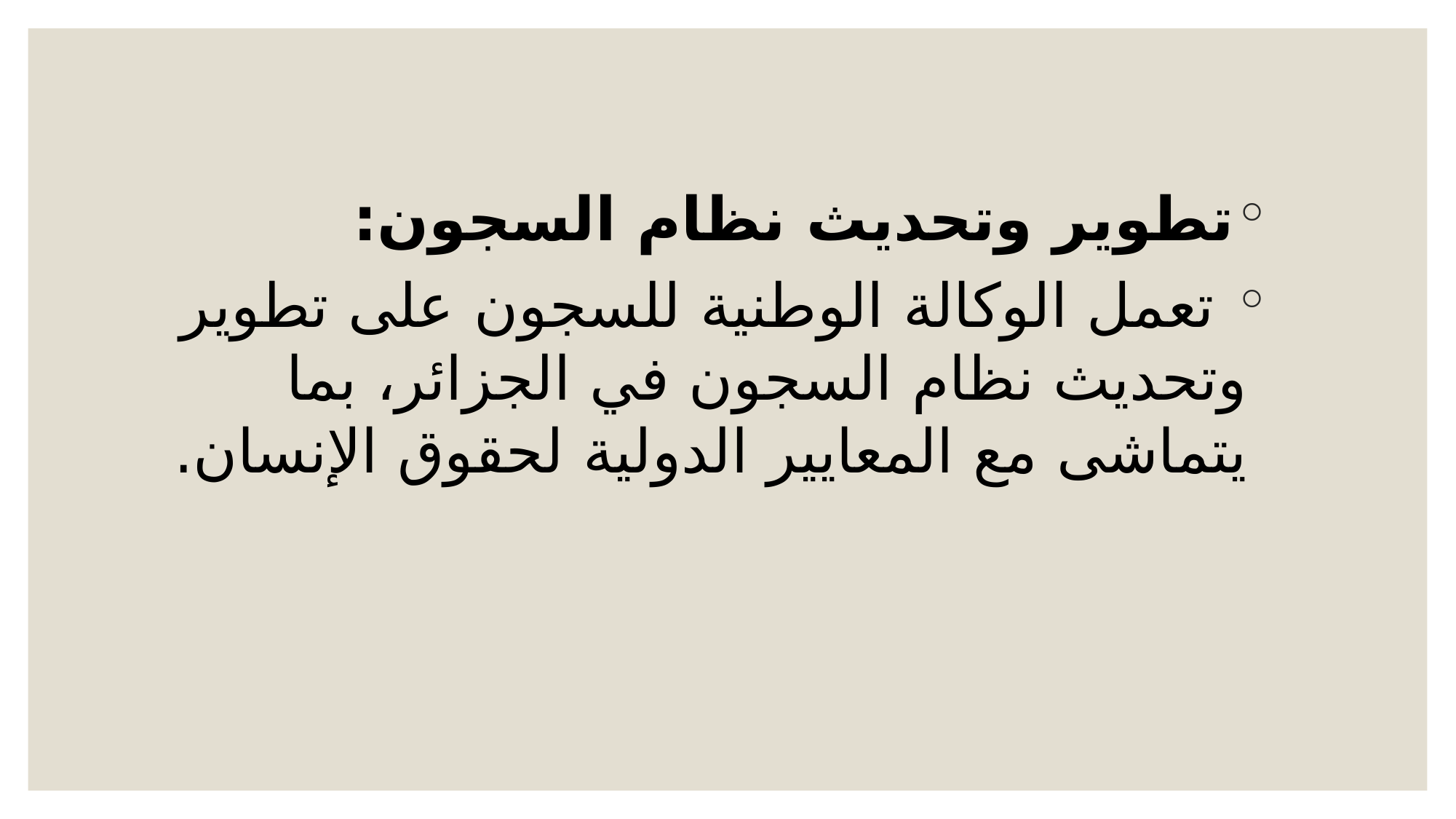

تطوير وتحديث نظام السجون:
 تعمل الوكالة الوطنية للسجون على تطوير وتحديث نظام السجون في الجزائر، بما يتماشى مع المعايير الدولية لحقوق الإنسان.